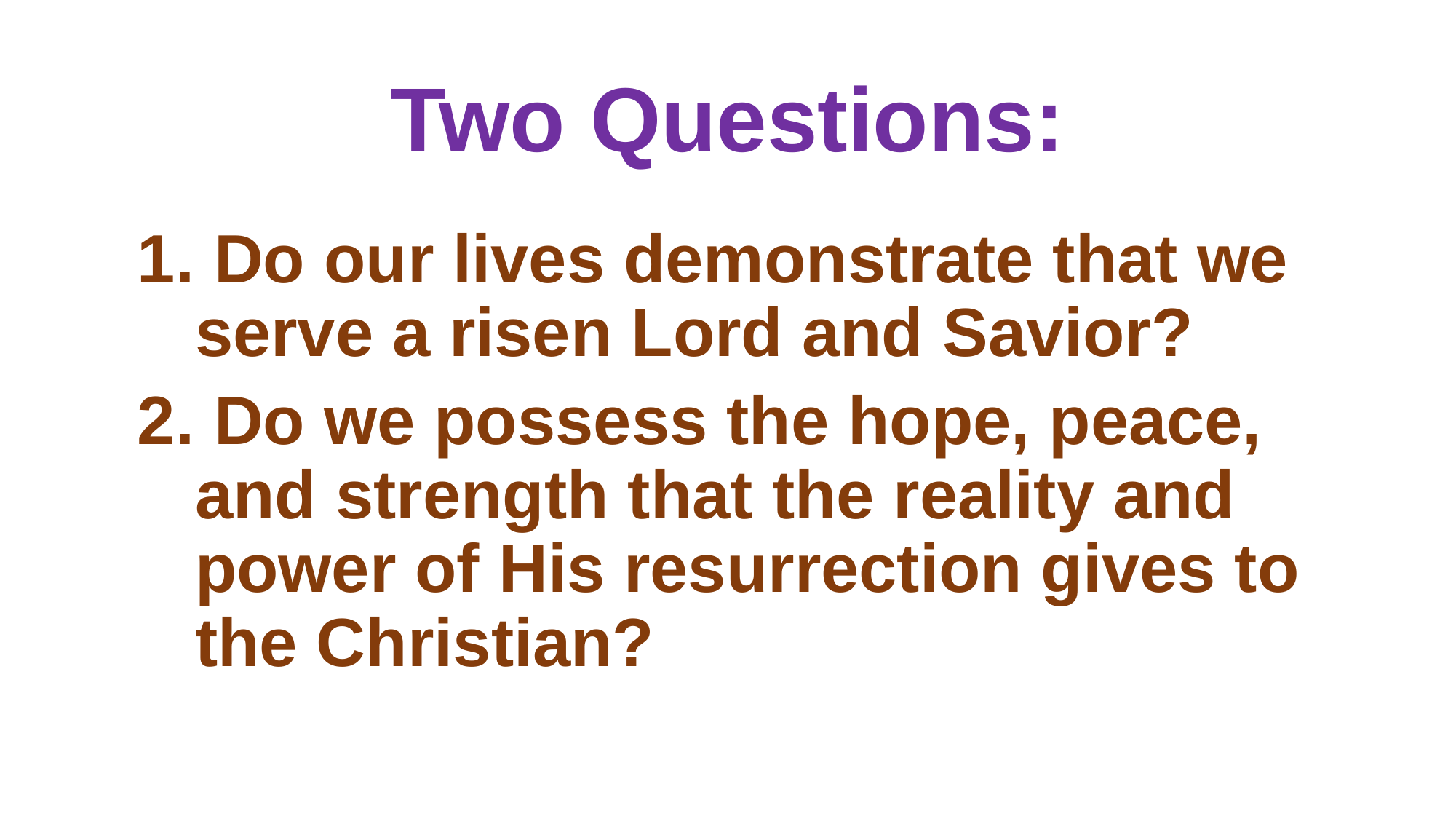

# Two Questions:
 Do our lives demonstrate that we serve a risen Lord and Savior?
 Do we possess the hope, peace, and strength that the reality and power of His resurrection gives to the Christian?